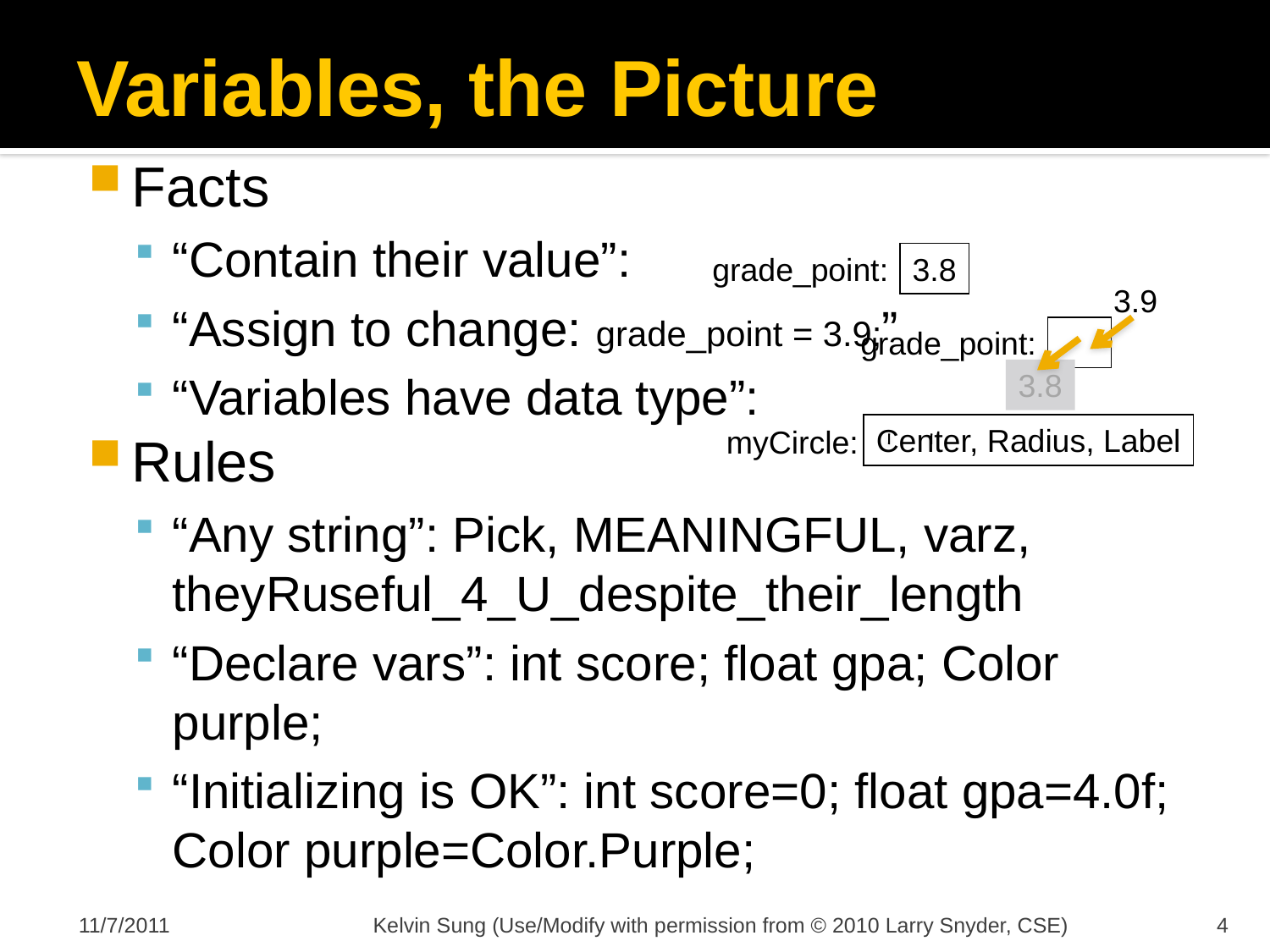

# Variables, the Picture
Facts
“Contain their value”:
“Assign to change: grade_point = 3.9;”
“Variables have data type”:
Rules
“Any string”: Pick, MEANINGFUL, varz, theyRuseful_4_U_despite_their_length
“Declare vars”: int score; float gpa; Color purple;
“Initializing is OK”: int score=0; float gpa=4.0f; Color purple=Color.Purple;

grade_point:
3.8
3.9
grade_point:

3.8
Center, Radius, Label
myCircle:
11/7/2011
Kelvin Sung (Use/Modify with permission from © 2010 Larry Snyder, CSE)
4